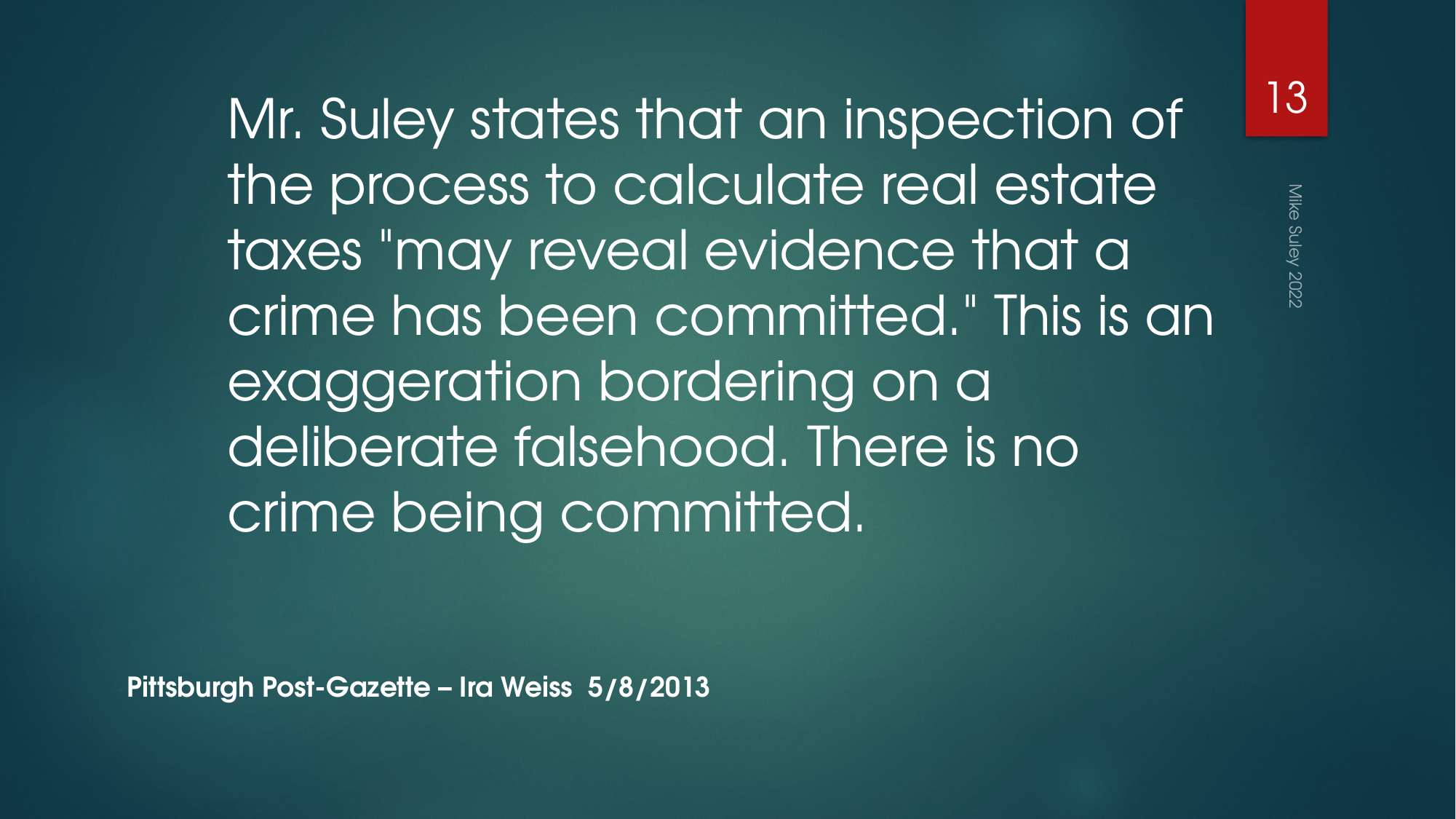

13
Mr. Suley states that an inspection of the process to calculate real estate taxes "may reveal evidence that a crime has been committed." This is an exaggeration bordering on a deliberate falsehood. There is no crime being committed.
Mike Suley 2022
Mr. Suley states that an inspection of the process to calculate real estate taxes "may reveal evidence that a crime has been committed." This is an exaggeration bordering on a deliberate falsehood. There is no crime being committed. Local governments, municipalities and school districts are grappling with
Pittsburgh Post-Gazette – Ira Weiss  5/8/2013